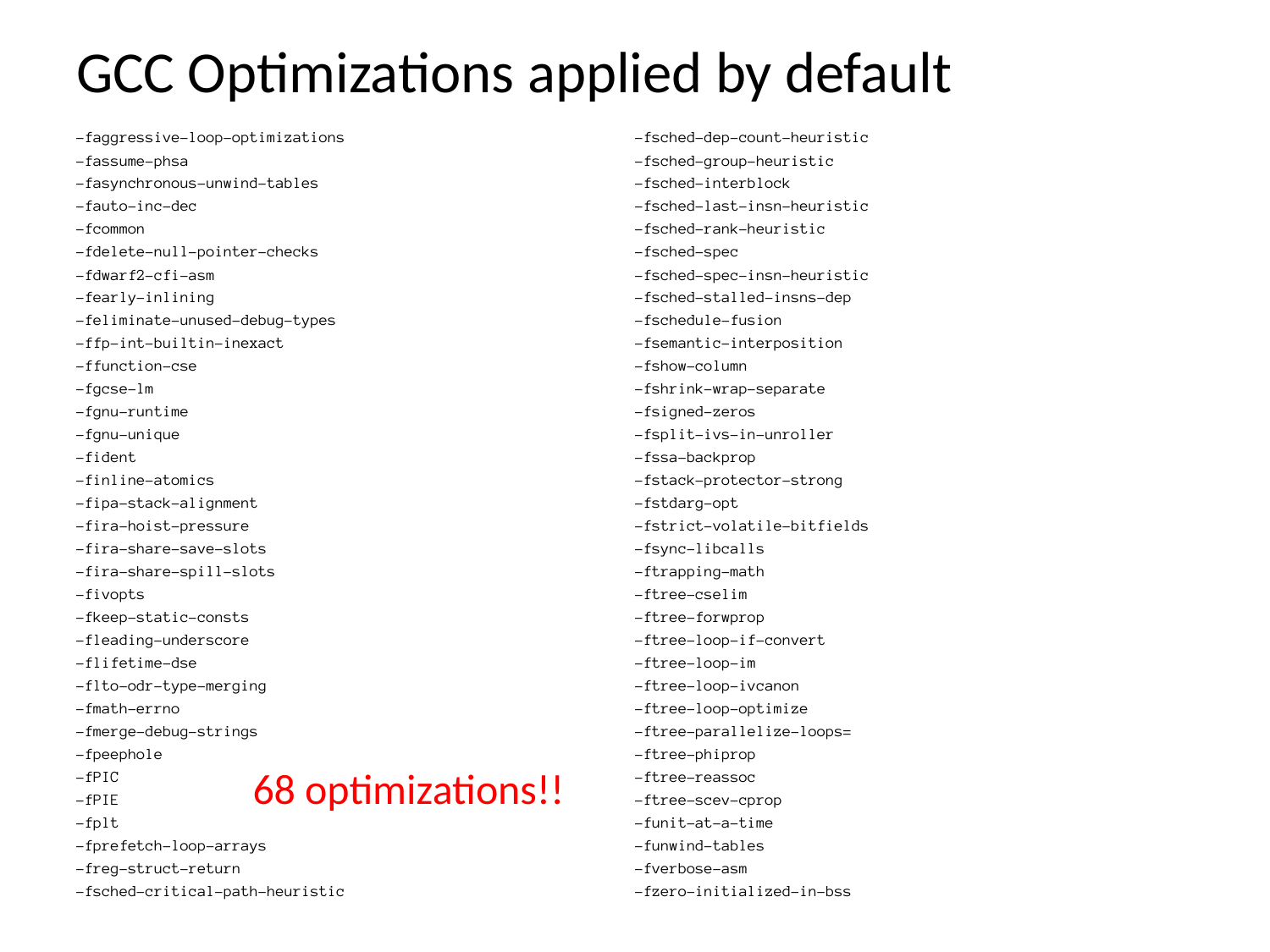

# GCC Optimizations applied by default
-faggressive-loop-optimizations
-fassume-phsa
-fasynchronous-unwind-tables
-fauto-inc-dec
-fcommon
-fdelete-null-pointer-checks
-fdwarf2-cfi-asm
-fearly-inlining
-feliminate-unused-debug-types
-ffp-int-builtin-inexact
-ffunction-cse
-fgcse-lm
-fgnu-runtime
-fgnu-unique
-fident
-finline-atomics
-fipa-stack-alignment
-fira-hoist-pressure
-fira-share-save-slots
-fira-share-spill-slots
-fivopts
-fkeep-static-consts
-fleading-underscore
-flifetime-dse
-flto-odr-type-merging
-fmath-errno
-fmerge-debug-strings
-fpeephole
-fPIC
-fPIE
-fplt
-fprefetch-loop-arrays
-freg-struct-return
-fsched-critical-path-heuristic
-fsched-dep-count-heuristic
-fsched-group-heuristic
-fsched-interblock
-fsched-last-insn-heuristic
-fsched-rank-heuristic
-fsched-spec
-fsched-spec-insn-heuristic
-fsched-stalled-insns-dep
-fschedule-fusion
-fsemantic-interposition
-fshow-column
-fshrink-wrap-separate
-fsigned-zeros
-fsplit-ivs-in-unroller
-fssa-backprop
-fstack-protector-strong
-fstdarg-opt
-fstrict-volatile-bitfields
-fsync-libcalls
-ftrapping-math
-ftree-cselim
-ftree-forwprop
-ftree-loop-if-convert
-ftree-loop-im
-ftree-loop-ivcanon
-ftree-loop-optimize
-ftree-parallelize-loops=
-ftree-phiprop
-ftree-reassoc
-ftree-scev-cprop
-funit-at-a-time
-funwind-tables
-fverbose-asm
-fzero-initialized-in-bss
68 optimizations!!